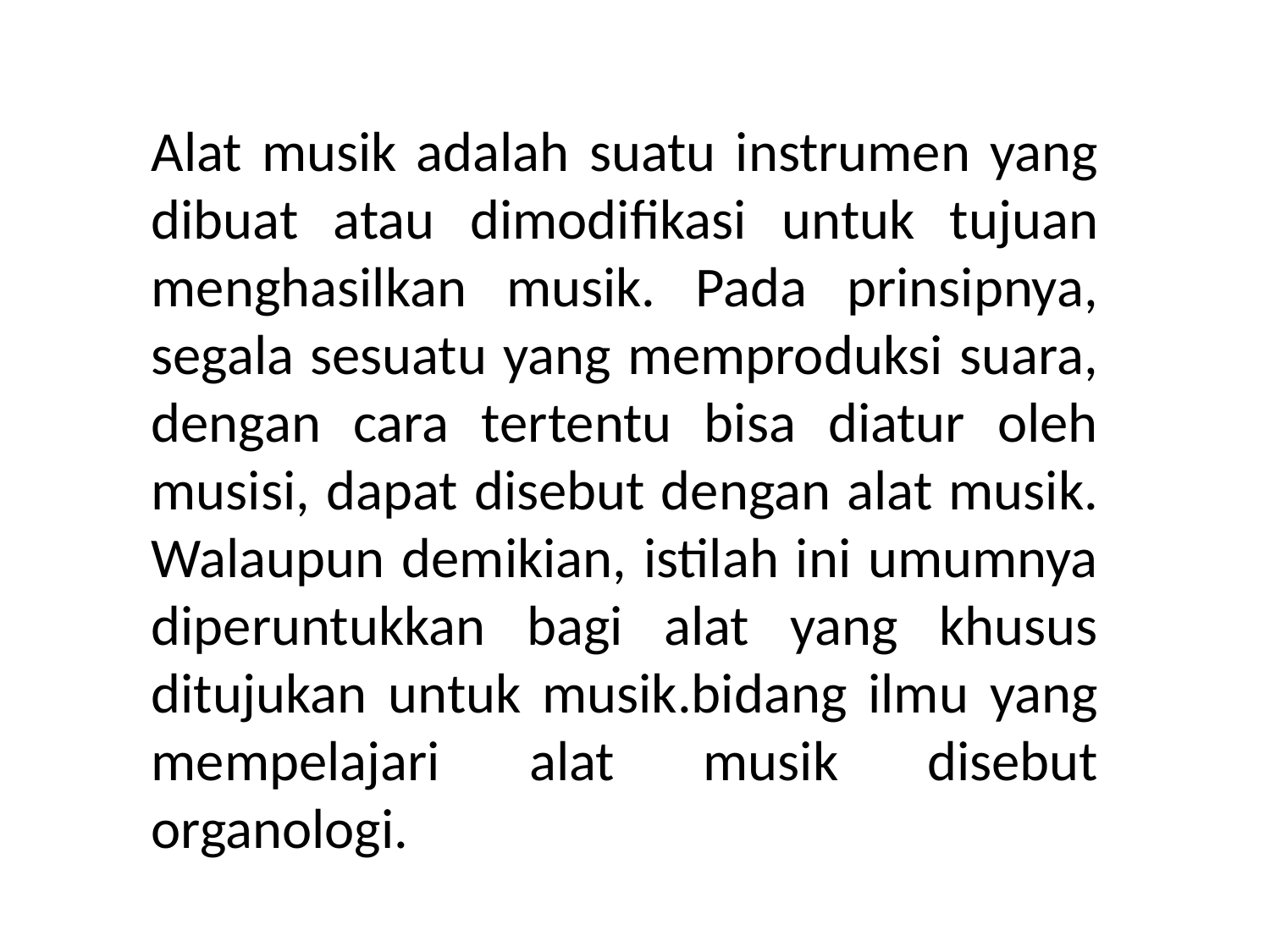

Alat musik adalah suatu instrumen yang dibuat atau dimodifikasi untuk tujuan menghasilkan musik. Pada prinsipnya, segala sesuatu yang memproduksi suara, dengan cara tertentu bisa diatur oleh musisi, dapat disebut dengan alat musik. Walaupun demikian, istilah ini umumnya diperuntukkan bagi alat yang khusus ditujukan untuk musik.bidang ilmu yang mempelajari alat musik disebut organologi.